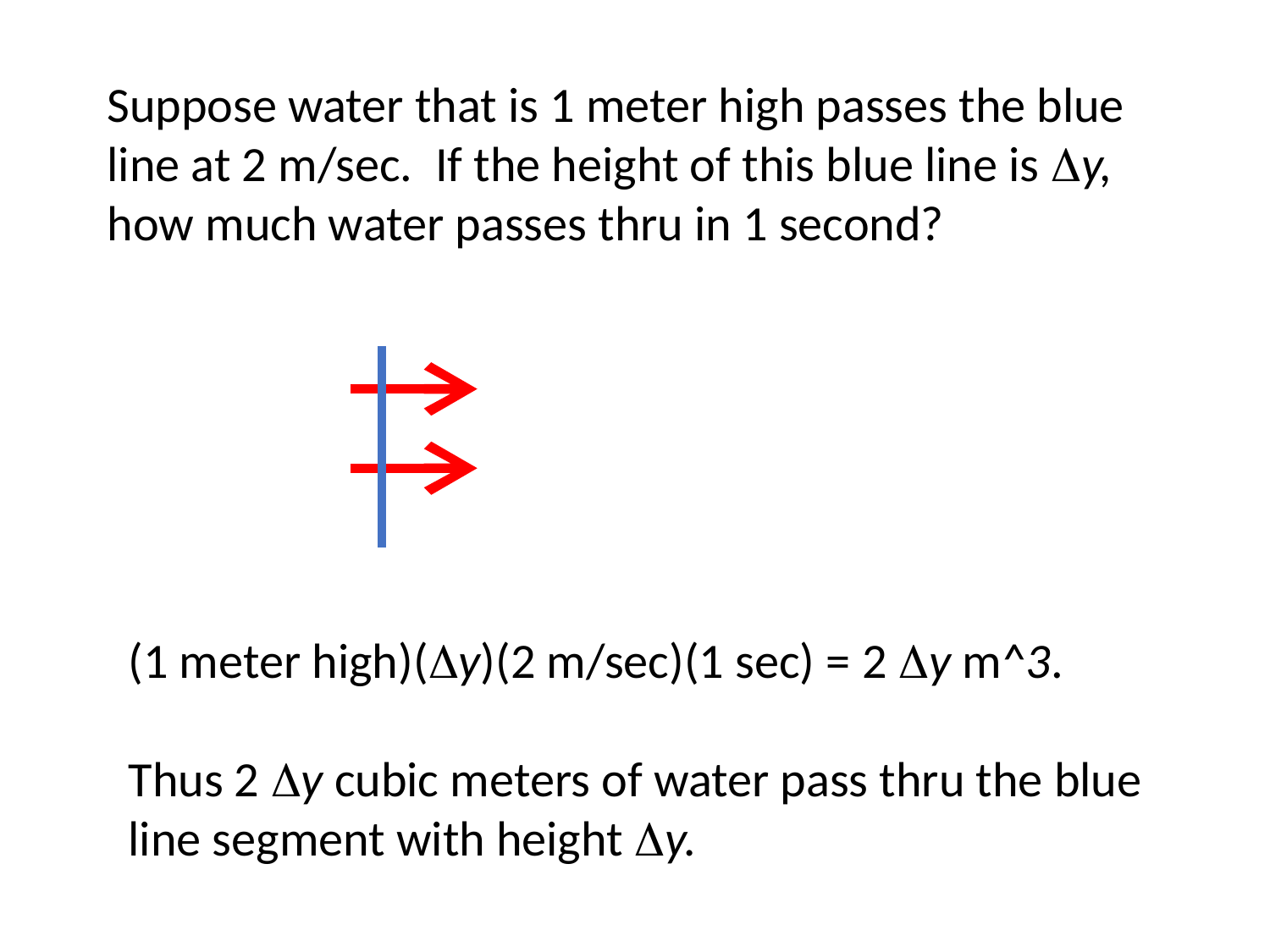

Suppose water that is 1 meter high passes the blue line at 2 m/sec.  If the height of this blue line is Δy, how much water passes thru in 1 second?

(1 meter high)(Δy)(2 m/sec)(1 sec) = 2 Δy m^3.

Thus 2 Δy cubic meters of water pass thru the blue line segment with height Δy.